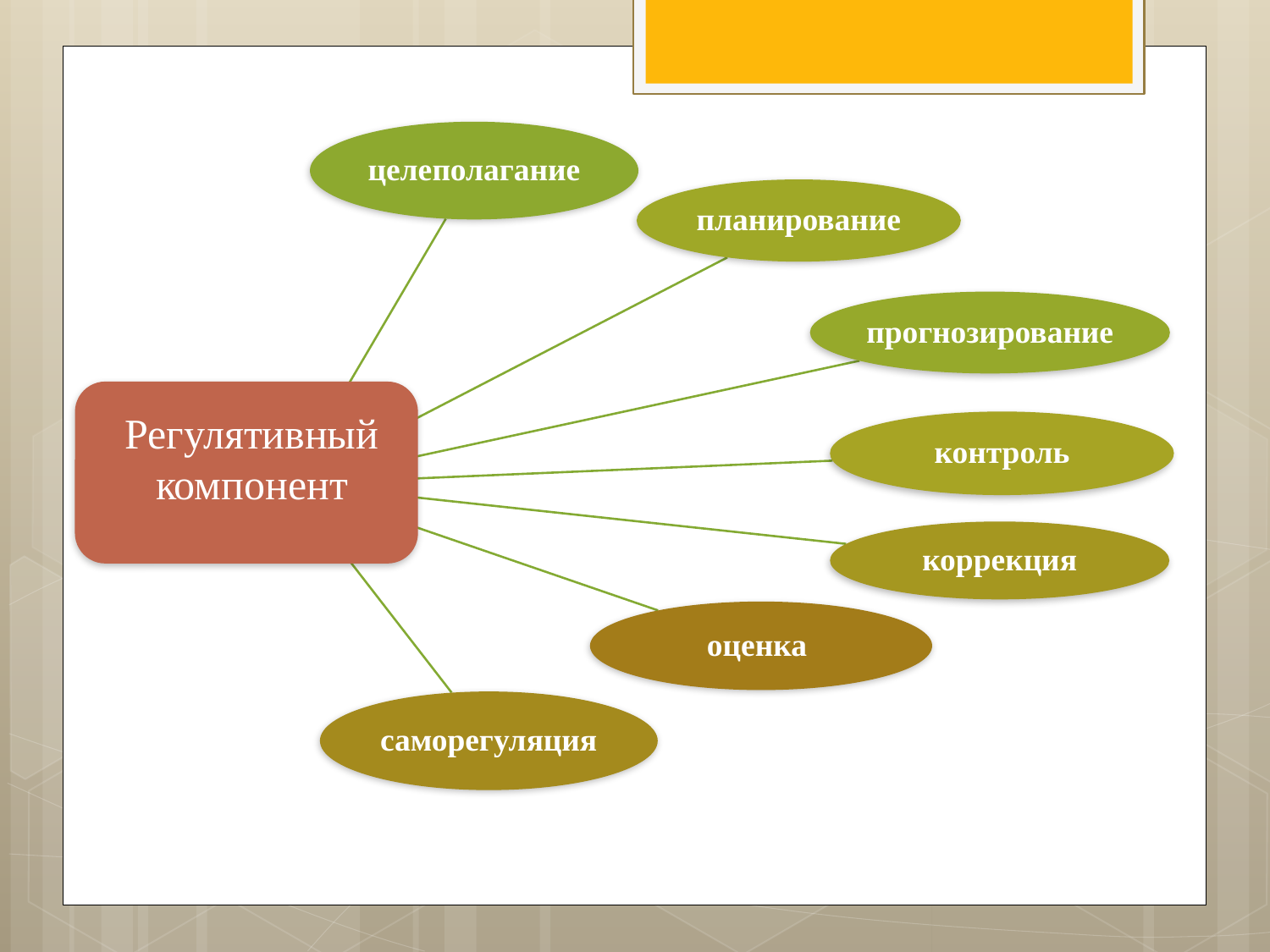

целеполагание
планирование
прогнозирование

контроль

коррекция

оценка

саморегуляция
# Регулятивный компонент